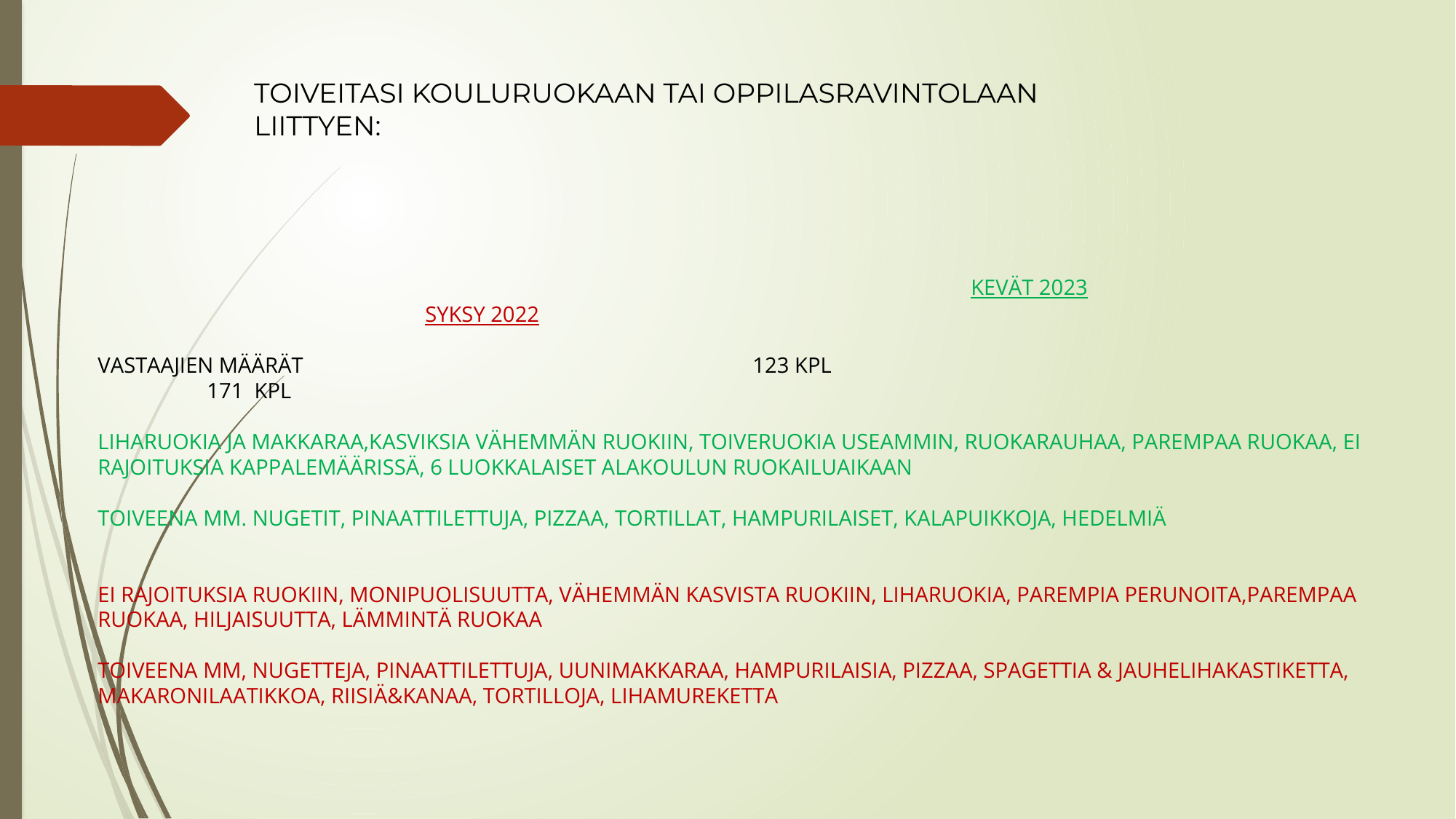

TOIVEITASI KOULURUOKAAN TAI OPPILASRAVINTOLAAN LIITTYEN:
								KEVÄT 2023					SYKSY 2022

VASTAAJIEN MÄÄRÄT 					123 KPL 						171  KPL

LIHARUOKIA JA MAKKARAA,KASVIKSIA VÄHEMMÄN RUOKIIN, TOIVERUOKIA USEAMMIN, RUOKARAUHAA, PAREMPAA RUOKAA, EI RAJOITUKSIA KAPPALEMÄÄRISSÄ, 6 LUOKKALAISET ALAKOULUN RUOKAILUAIKAAN

TOIVEENA MM. NUGETIT, PINAATTILETTUJA, PIZZAA, TORTILLAT, HAMPURILAISET, KALAPUIKKOJA, HEDELMIÄ

EI RAJOITUKSIA RUOKIIN, MONIPUOLISUUTTA, VÄHEMMÄN KASVISTA RUOKIIN, LIHARUOKIA, PAREMPIA PERUNOITA,PAREMPAA RUOKAA, HILJAISUUTTA, LÄMMINTÄ RUOKAA

TOIVEENA MM, NUGETTEJA, PINAATTILETTUJA, UUNIMAKKARAA, HAMPURILAISIA, PIZZAA, SPAGETTIA & JAUHELIHAKASTIKETTA, MAKARONILAATIKKOA, RIISIÄ&KANAA, TORTILLOJA, LIHAMUREKETTA